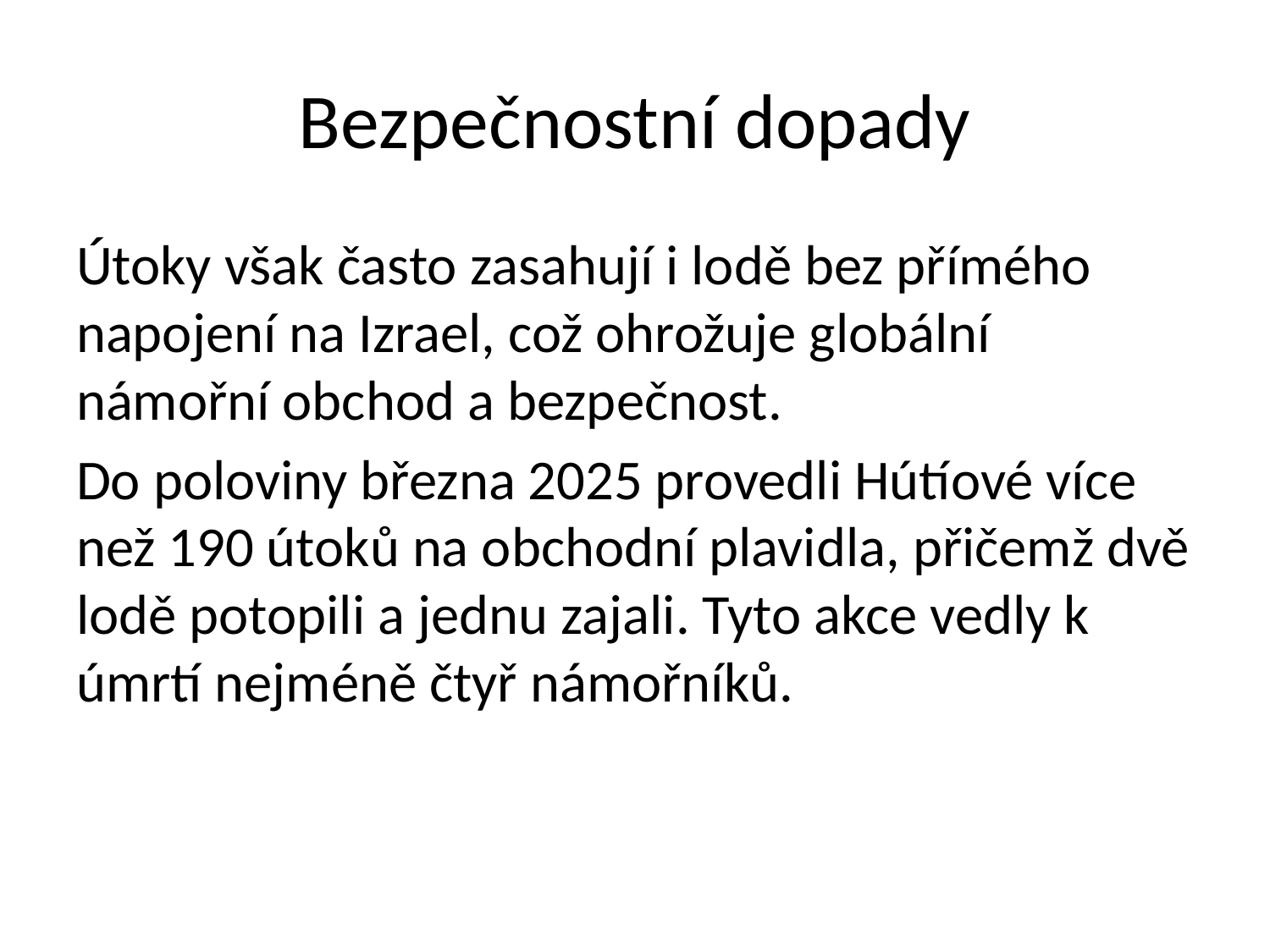

# Bezpečnostní dopady
Útoky však často zasahují i lodě bez přímého napojení na Izrael, což ohrožuje globální námořní obchod a bezpečnost.
Do poloviny března 2025 provedli Hútíové více než 190 útoků na obchodní plavidla, přičemž dvě lodě potopili a jednu zajali. Tyto akce vedly k úmrtí nejméně čtyř námořníků.